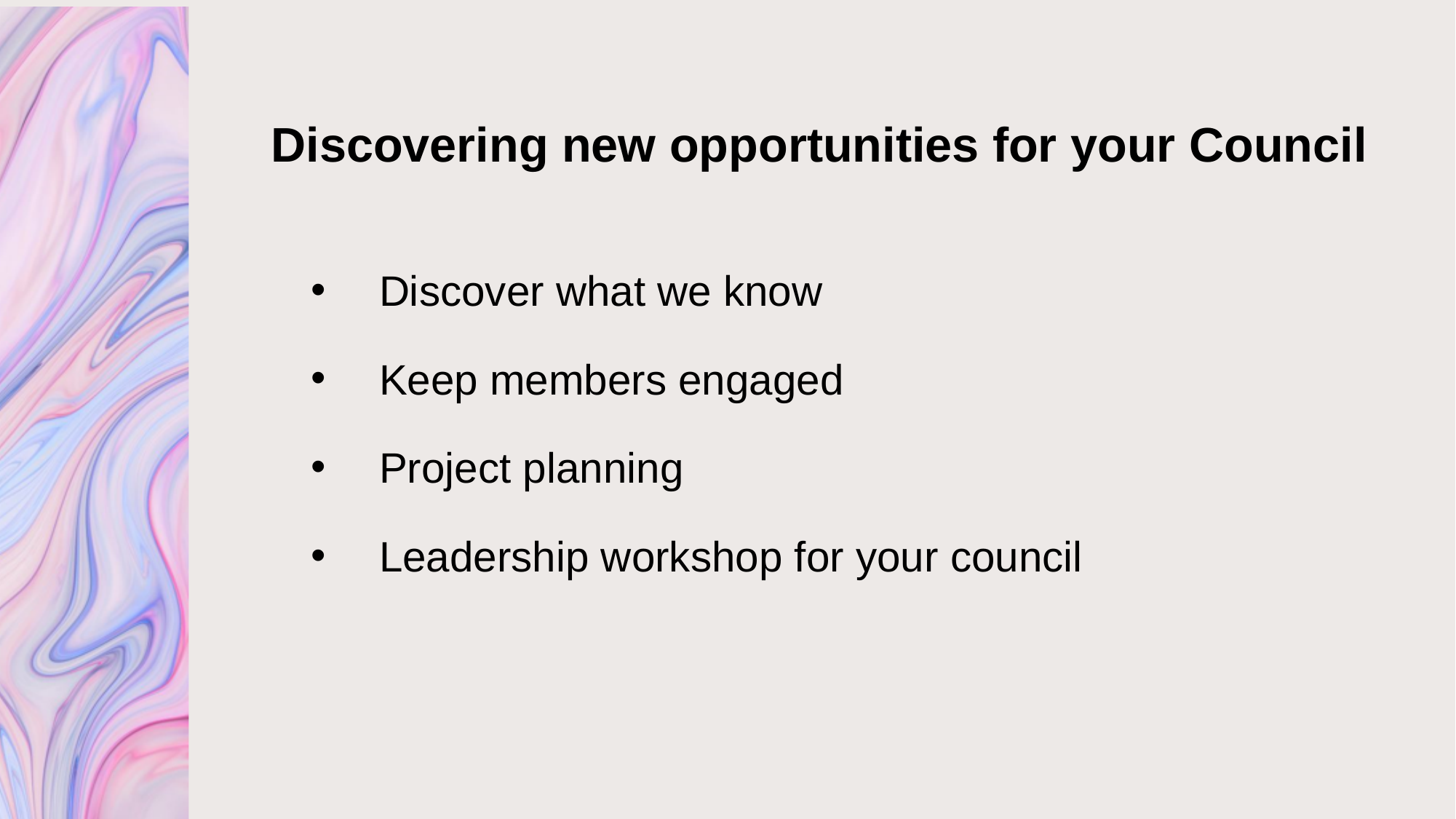

# Discovering new opportunities for your Council
Discover what we know
Keep members engaged
Project planning
Leadership workshop for your council